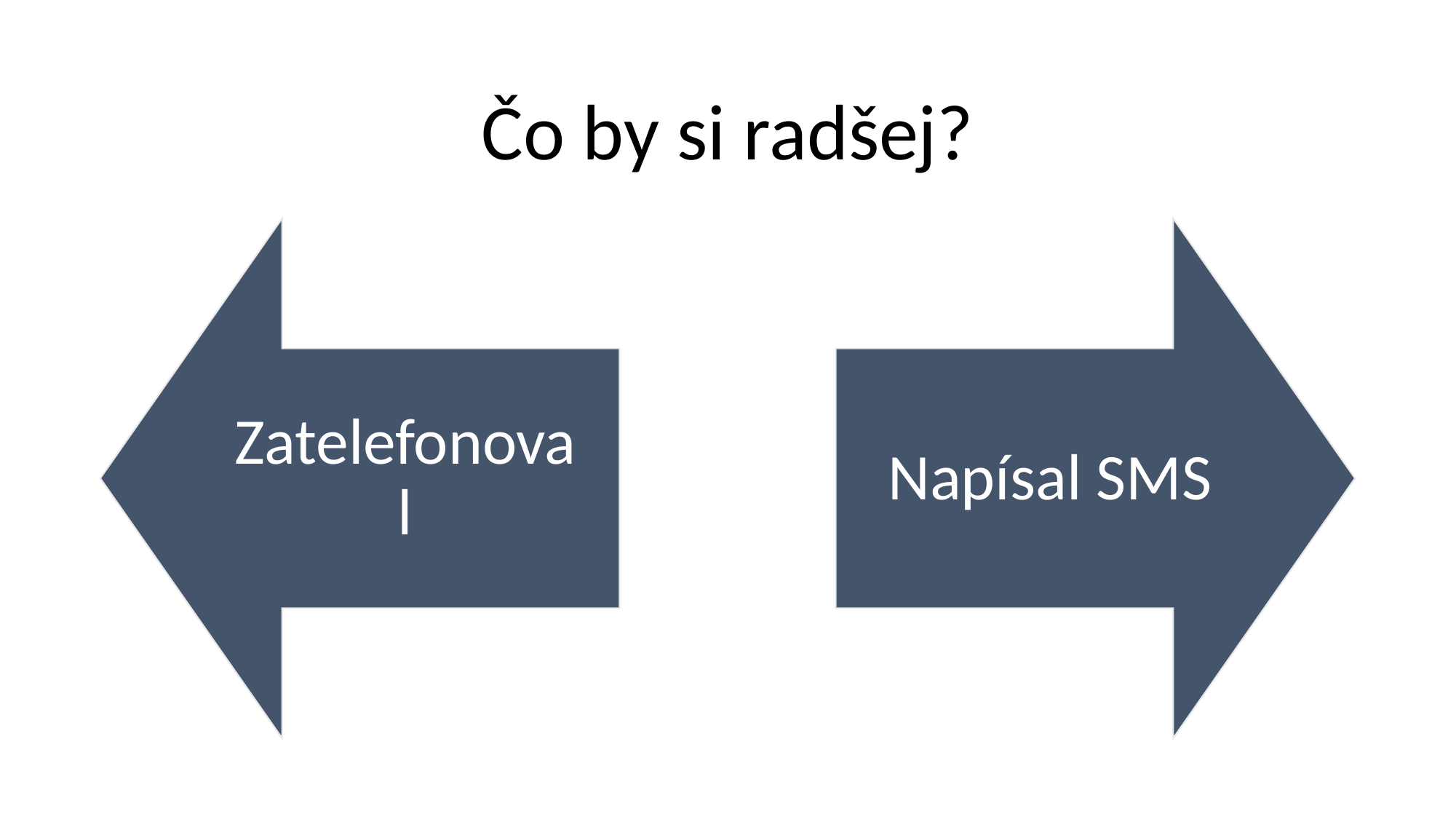

# Čo by si radšej?
Zatelefonoval
Napísal SMS